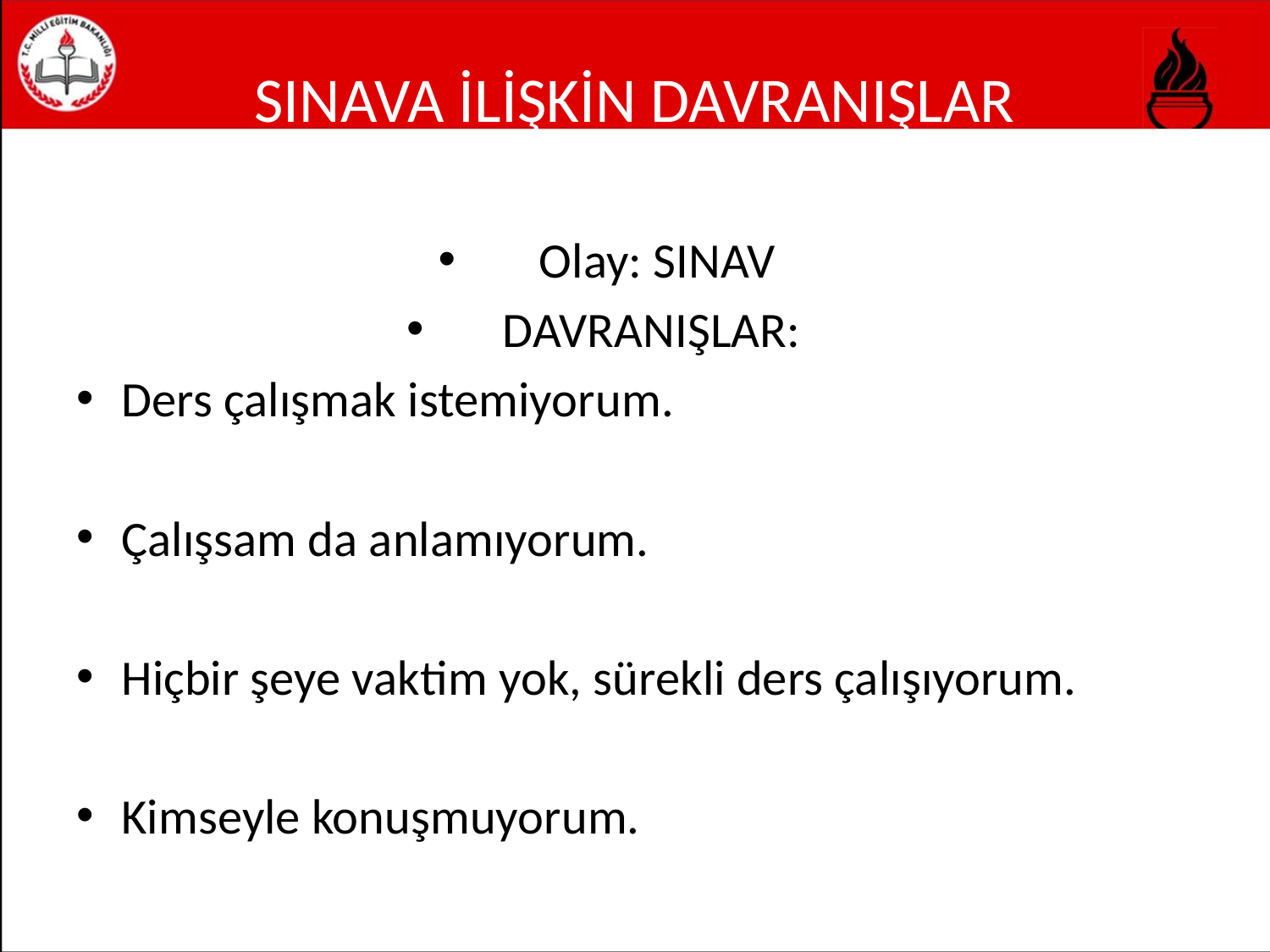

# SINAVA İLİŞKİN DAVRANIŞLAR
Olay: SINAV
DAVRANIŞLAR:
Ders çalışmak istemiyorum.

Çalışsam da anlamıyorum.

Hiçbir şeye vaktim yok, sürekli ders çalışıyorum.

Kimseyle konuşmuyorum.